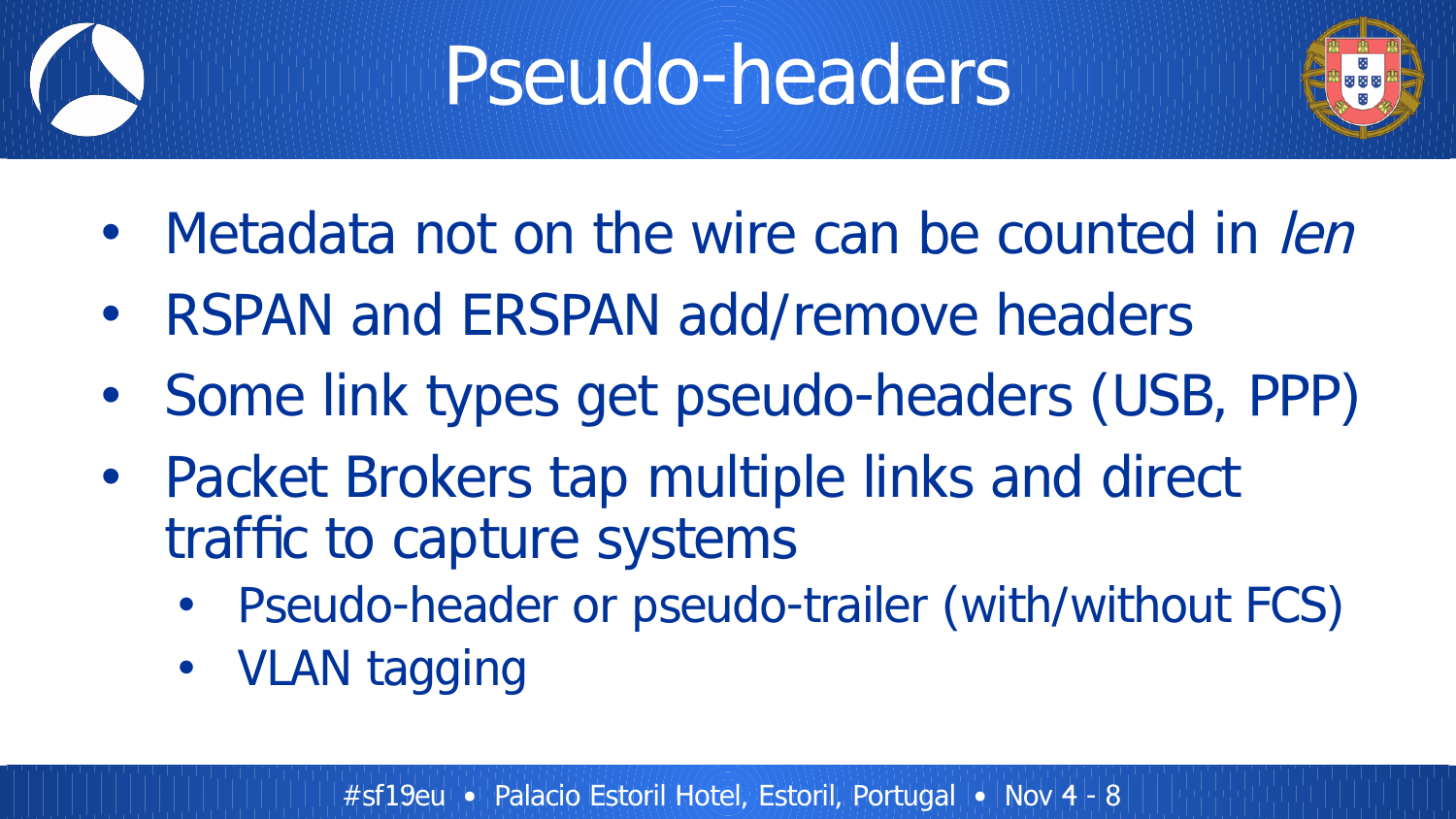

# Pseudo-headers
Metadata not on the wire can be counted in len
RSPAN and ERSPAN add/remove headers
Some link types get pseudo-headers (USB, PPP)
Packet Brokers tap multiple links and direct traffic to capture systems
Pseudo-header or pseudo-trailer (with/without FCS)
VLAN tagging